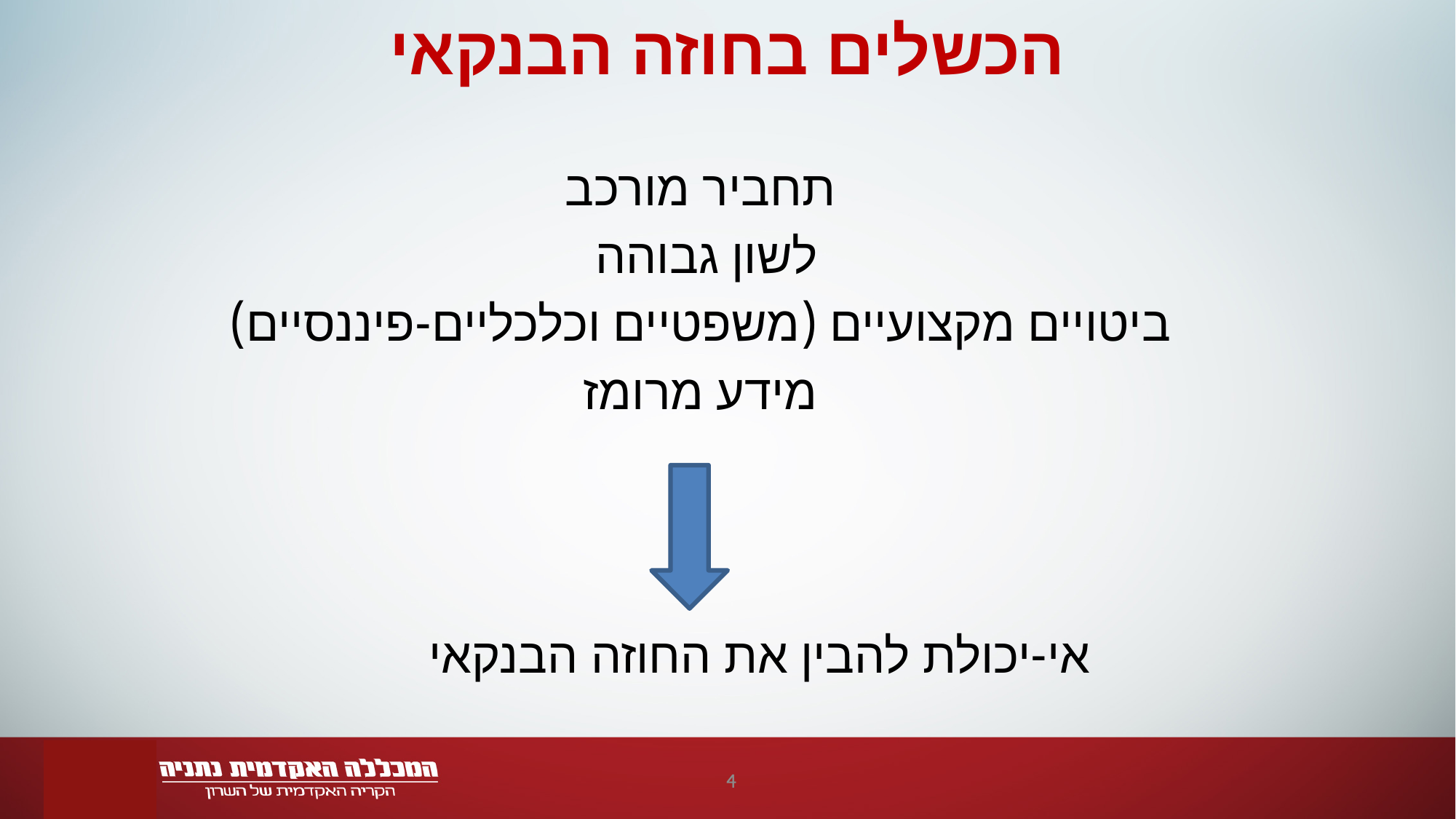

# הכשלים בחוזה הבנקאי
תחביר מורכב
לשון גבוהה
ביטויים מקצועיים (משפטיים וכלכליים-פיננסיים)
מידע מרומז

			     אי-יכולת להבין את החוזה הבנקאי

4